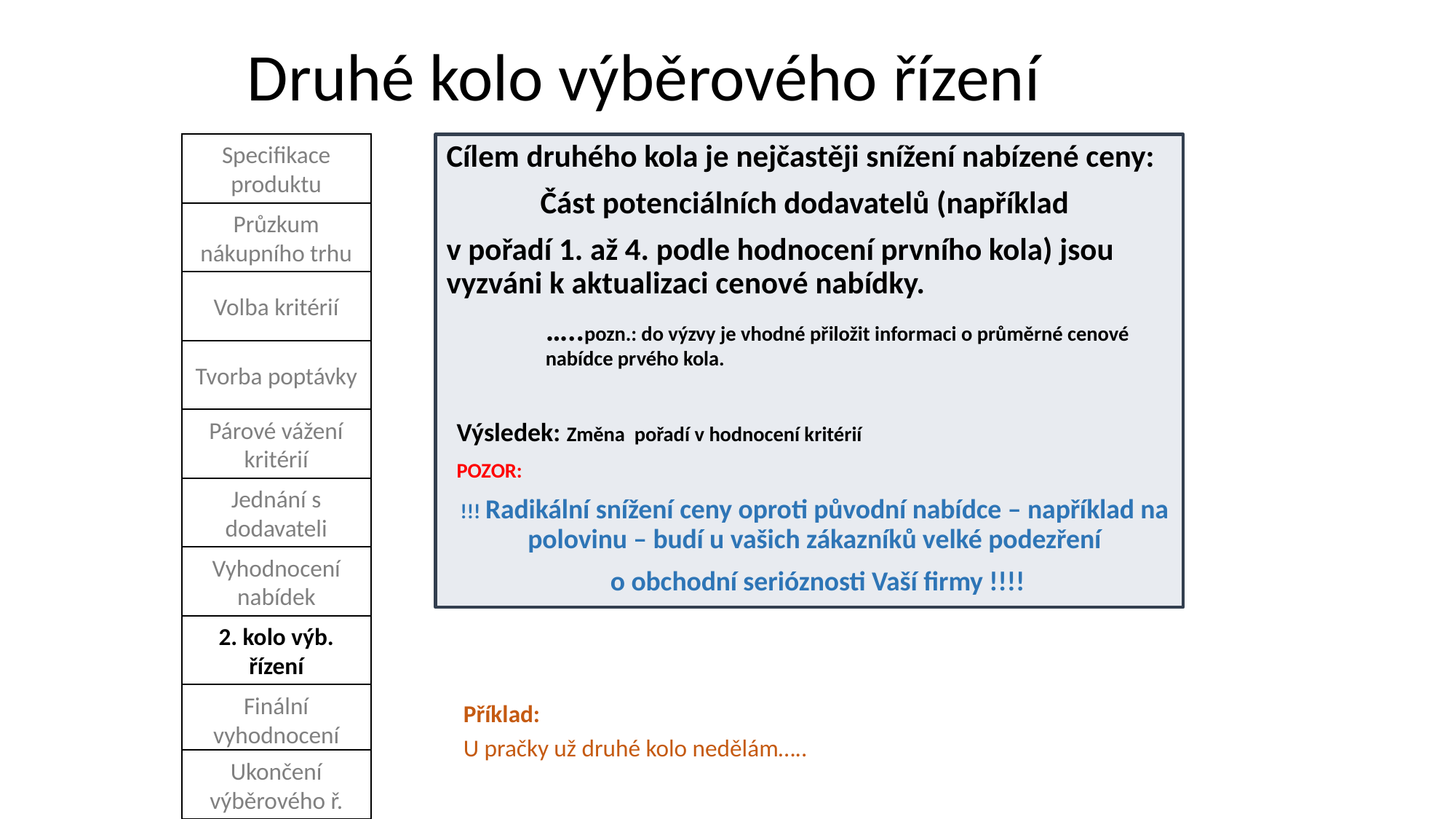

# Druhé kolo výběrového řízení
Specifikace produktu
Cílem druhého kola je nejčastěji snížení nabízené ceny:
	Část potenciálních dodavatelů (například
v pořadí 1. až 4. podle hodnocení prvního kola) jsou vyzváni k aktualizaci cenové nabídky.
…..pozn.: do výzvy je vhodné přiložit informaci o průměrné cenové nabídce prvého kola.

Výsledek: Změna  pořadí v hodnocení kritérií
POZOR:
!!! Radikální snížení ceny oproti původní nabídce – například na polovinu – budí u vašich zákazníků velké podezření
 o obchodní serióznosti Vaší firmy !!!!

Průzkum nákupního trhu
Volba kritérií
Tvorba poptávky
Párové vážení kritérií
Jednání s dodavateli
Vyhodnocení nabídek
2. kolo výb. řízení
Finální vyhodnocení
Příklad:
U pračky už druhé kolo nedělám…..

Ukončení výběrového ř.